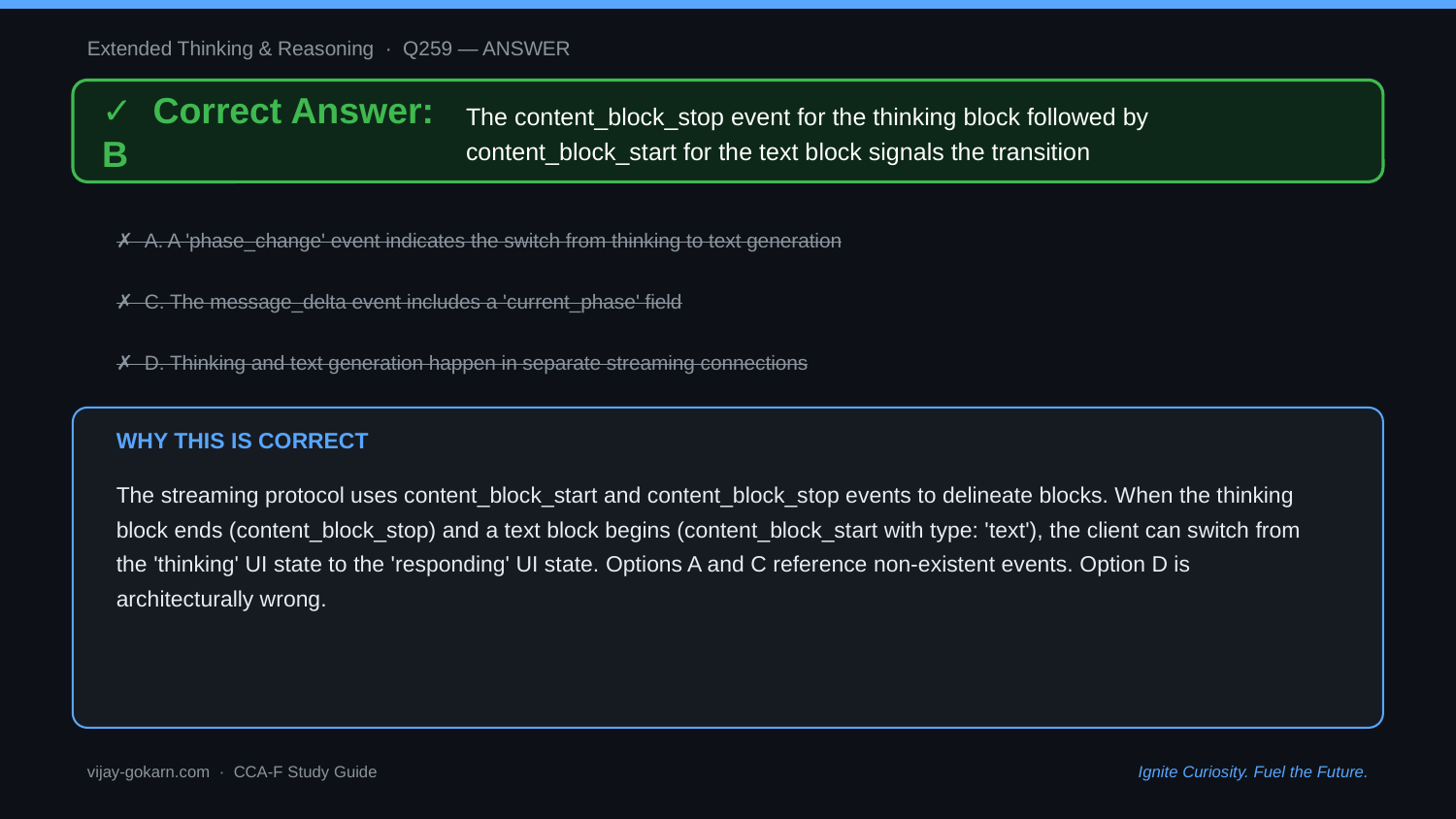

Extended Thinking & Reasoning  ·  Q259 — ANSWER

✓  Correct Answer: B
The content_block_stop event for the thinking block followed by content_block_start for the text block signals the transition
✗  A. A 'phase_change' event indicates the switch from thinking to text generation
✗  C. The message_delta event includes a 'current_phase' field
✗  D. Thinking and text generation happen in separate streaming connections

WHY THIS IS CORRECT
The streaming protocol uses content_block_start and content_block_stop events to delineate blocks. When the thinking block ends (content_block_stop) and a text block begins (content_block_start with type: 'text'), the client can switch from the 'thinking' UI state to the 'responding' UI state. Options A and C reference non-existent events. Option D is architecturally wrong.
vijay-gokarn.com  ·  CCA-F Study Guide
Ignite Curiosity. Fuel the Future.